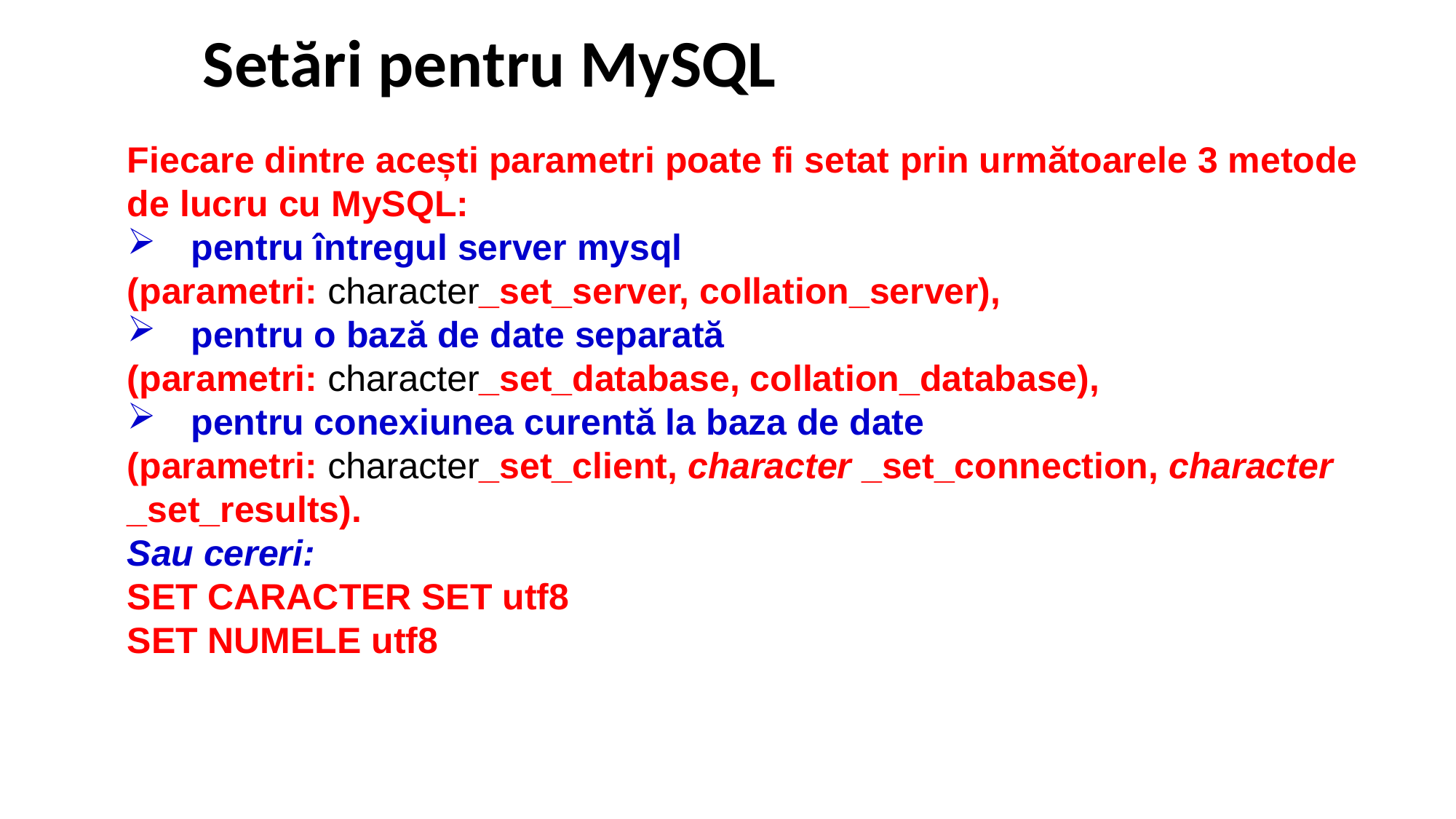

# Setări pentru MySQL
Fiecare dintre acești parametri poate fi setat prin următoarele 3 metode de lucru cu MySQL:
pentru întregul server mysql
(parametri: character_set_server, collation_server),
pentru o bază de date separată
(parametri: character_set_database, collation_database),
pentru conexiunea curentă la baza de date
(parametri: character_set_client, character _set_connection, character _set_results).
Sau cereri:
SET CARACTER SET utf8
SET NUMELE utf8